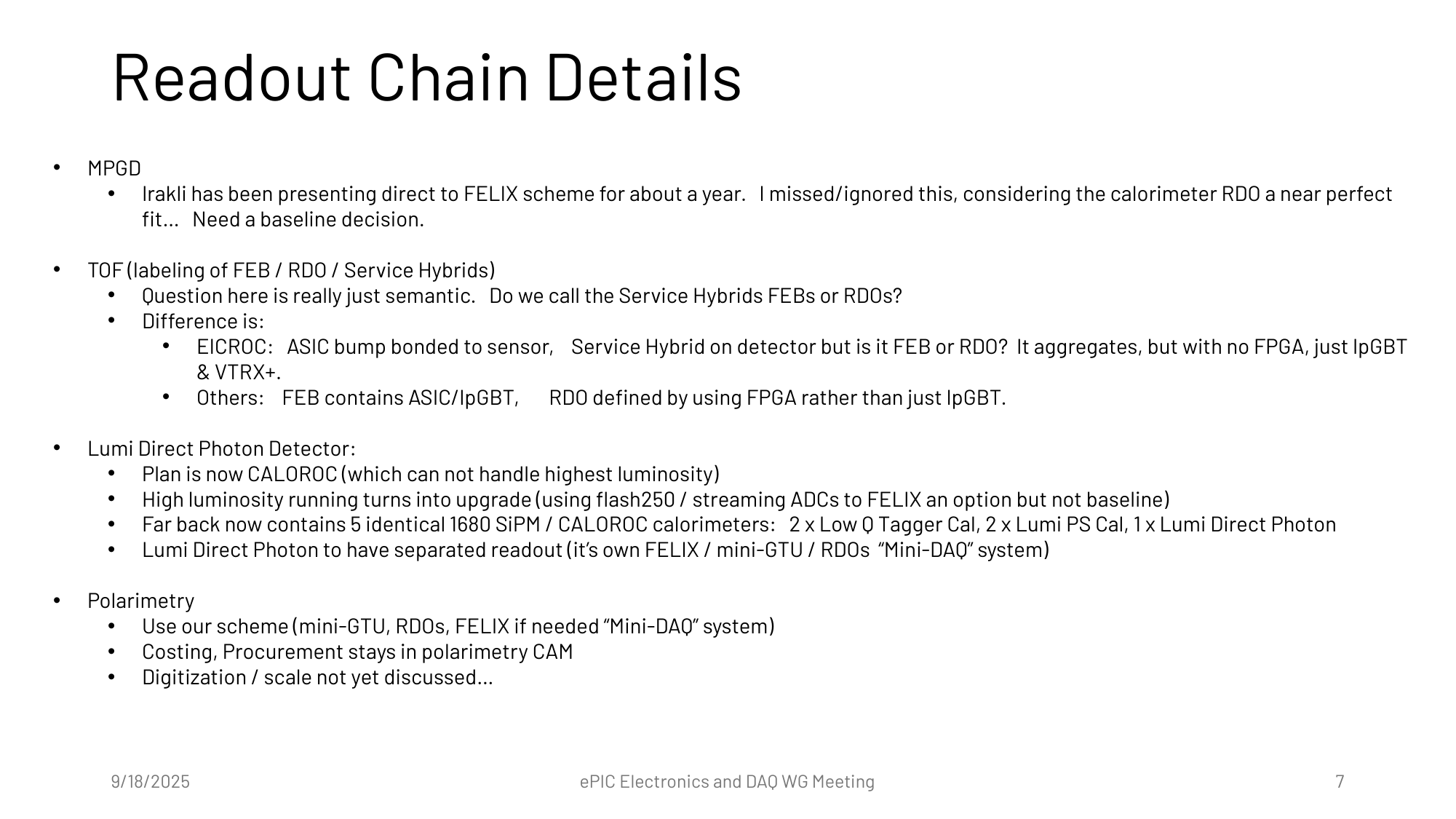

# Readout Chain Details
MPGD
Irakli has been presenting direct to FELIX scheme for about a year.   I missed/ignored this, considering the calorimeter RDO a near perfect fit…   Need a baseline decision.

TOF (labeling of FEB / RDO / Service Hybrids)
Question here is really just semantic.   Do we call the Service Hybrids FEBs or RDOs?
Difference is:
EICROC:   ASIC bump bonded to sensor,    Service Hybrid on detector but is it FEB or RDO?  It aggregates, but with no FPGA, just lpGBT & VTRX+.
Others:    FEB contains ASIC/lpGBT,       RDO defined by using FPGA rather than just lpGBT.

Lumi Direct Photon Detector:
Plan is now CALOROC (which can not handle highest luminosity)
High luminosity running turns into upgrade (using flash250 / streaming ADCs to FELIX an option but not baseline)
Far back now contains 5 identical 1680 SiPM / CALOROC calorimeters:   2 x Low Q Tagger Cal, 2 x Lumi PS Cal, 1 x Lumi Direct Photon
Lumi Direct Photon to have separated readout (it’s own FELIX / mini-GTU / RDOs  “Mini-DAQ” system)

Polarimetry
Use our scheme (mini-GTU, RDOs, FELIX if needed “Mini-DAQ” system)
Costing, Procurement stays in polarimetry CAM
Digitization / scale not yet discussed…

9/18/2025
ePIC Electronics and DAQ WG Meeting
7